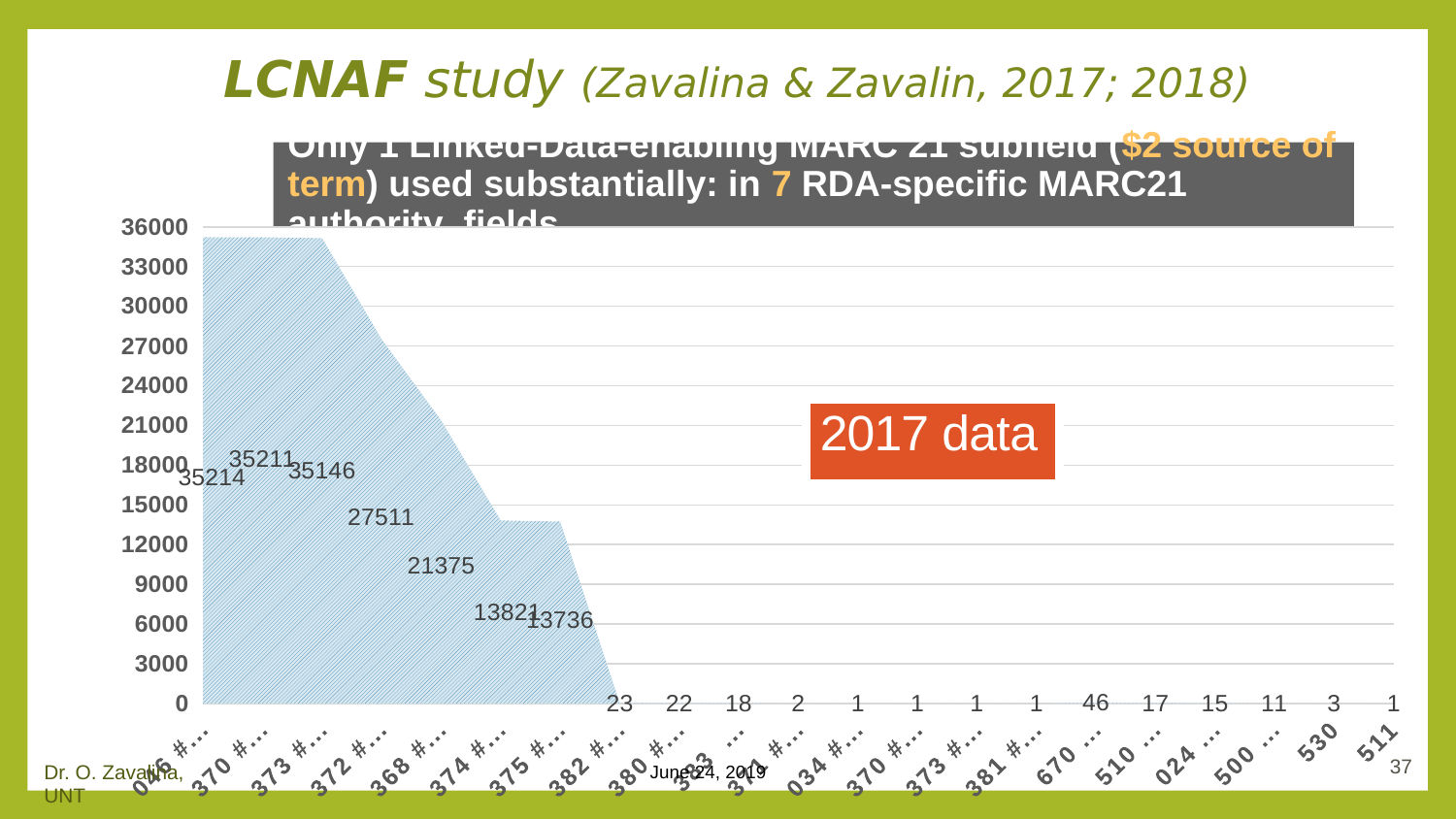

LCNAF study (Zavalina & Zavalin, 2017; 2018)
# Only 1 Linked-Data-enabling MARC 21 subfield ($2 source of term) used substantially: in 7 RDA-specific MARC21 authority  fields

### Chart

| Category |  |
|---|---|
| 046 #2 (RDA) | 35214.0 |
| 370 #2 (RDA) | 35211.0 |
| 373 #2 (RDA) | 35146.0 |
| 372 #2 (RDA) | 27511.0 |
| 368 #2  (RDA) | 21375.0 |
| 374 #2 (RDA) | 13821.0 |
| 375 #2 (RDA) | 13736.0 |
| 382 #2 (RDA) | 23.0 |
| 380 #2 (RDA) | 22.0 |
| 383  #2 (RDA) | 18.0 |
| 371 #u (RDA) | 2.0 |
| 034 #2 (RDA) | 1.0 |
| 370 #u (RDA) | 1.0 |
| 373 #u (RDA) | 1.0 |
| 381 #2 (RDA) | 1.0 |
| 670 #u_  | 46.0 |
| 510 #i_  | 17.0 |
| 024 #2_   | 15.0 |
| 500 #i_  | 11.0 |
| 530 #i_ | 3.0 |
| 511 #i_ | 1.0 |
37
Dr. O. Zavalina, UNT
June 24, 2019